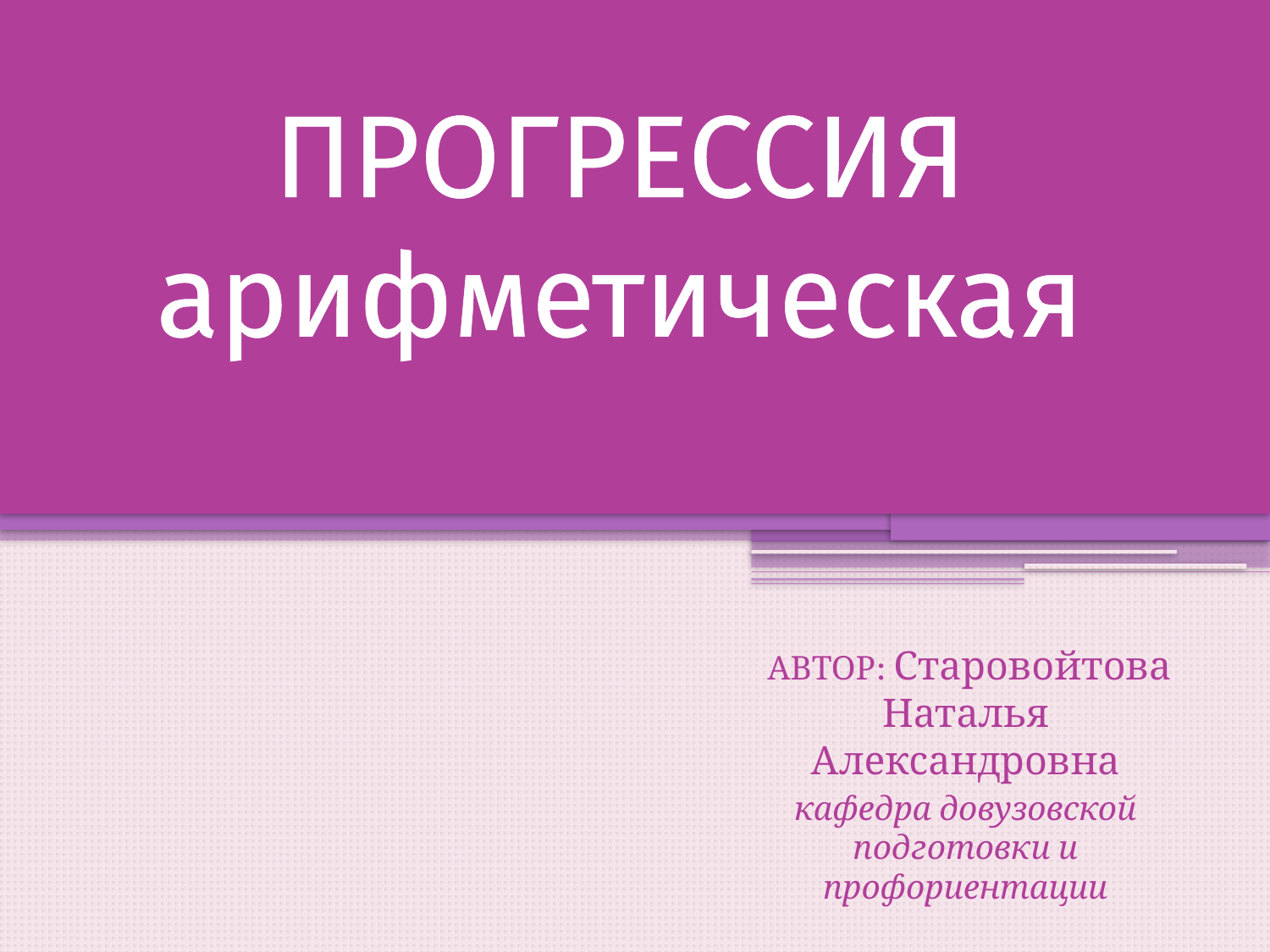

# ПРОГРЕССИЯ арифметическая
 АВТОР: Старовойтова Наталья Александровна
кафедра довузовской подготовки и профориентации